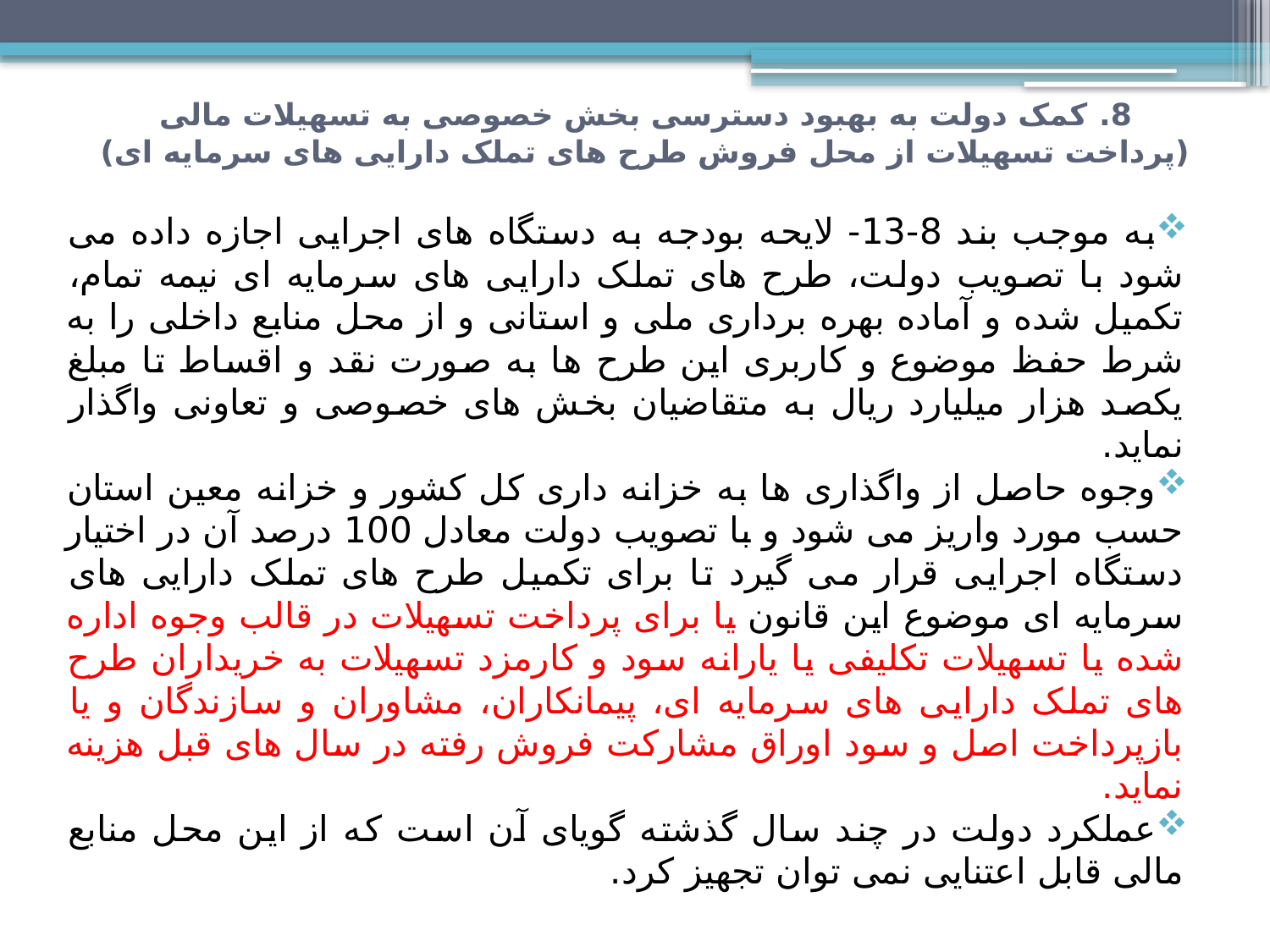

8. کمک دولت به بهبود دسترسی بخش خصوصی به تسهیلات مالی
(پرداخت تسهیلات از محل فروش طرح های تملک دارایی های سرمایه ای)
به موجب بند 8-13- لایحه بودجه به دستگاه های اجرایی اجازه داده می شود با تصویب دولت، طرح های تملک دارایی های سرمایه ای نیمه تمام، تکمیل شده و آماده بهره برداری ملی و استانی و از محل منابع داخلی را به شرط حفظ موضوع و کاربری این طرح ها به صورت نقد و اقساط تا مبلغ یکصد هزار میلیارد ریال به متقاضیان بخش های خصوصی و تعاونی واگذار نماید.
وجوه حاصل از واگذاری ها به خزانه داری کل کشور و خزانه معین استان حسب مورد واریز می شود و با تصویب دولت معادل 100 درصد آن در اختیار دستگاه اجرایی قرار می گیرد تا برای تکمیل طرح های تملک دارایی های سرمایه ای موضوع این قانون یا برای پرداخت تسهیلات در قالب وجوه اداره شده یا تسهیلات تکلیفی یا یارانه سود و کارمزد تسهیلات به خریداران طرح های تملک دارایی های سرمایه ای، پیمانکاران، مشاوران و سازندگان و یا بازپرداخت اصل و سود اوراق مشارکت فروش رفته در سال های قبل هزینه نماید.
عملکرد دولت در چند سال گذشته گویای آن است که از این محل منابع مالی قابل اعتنایی نمی توان تجهیز کرد.